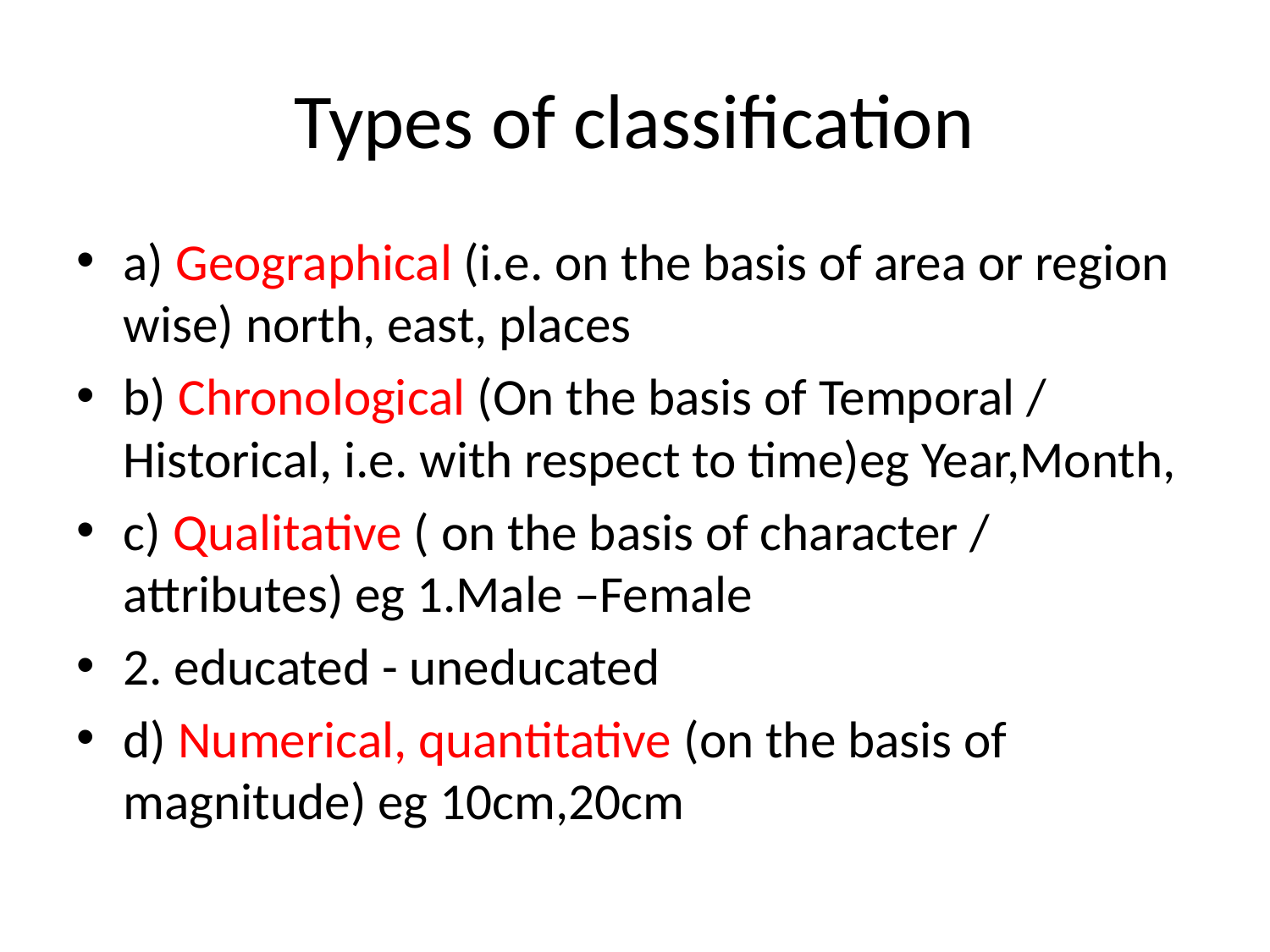

# Types of classification
a) Geographical (i.e. on the basis of area or region wise) north, east, places
b) Chronological (On the basis of Temporal / Historical, i.e. with respect to time)eg Year,Month,
c) Qualitative ( on the basis of character / attributes) eg 1.Male –Female
2. educated - uneducated
d) Numerical, quantitative (on the basis of magnitude) eg 10cm,20cm